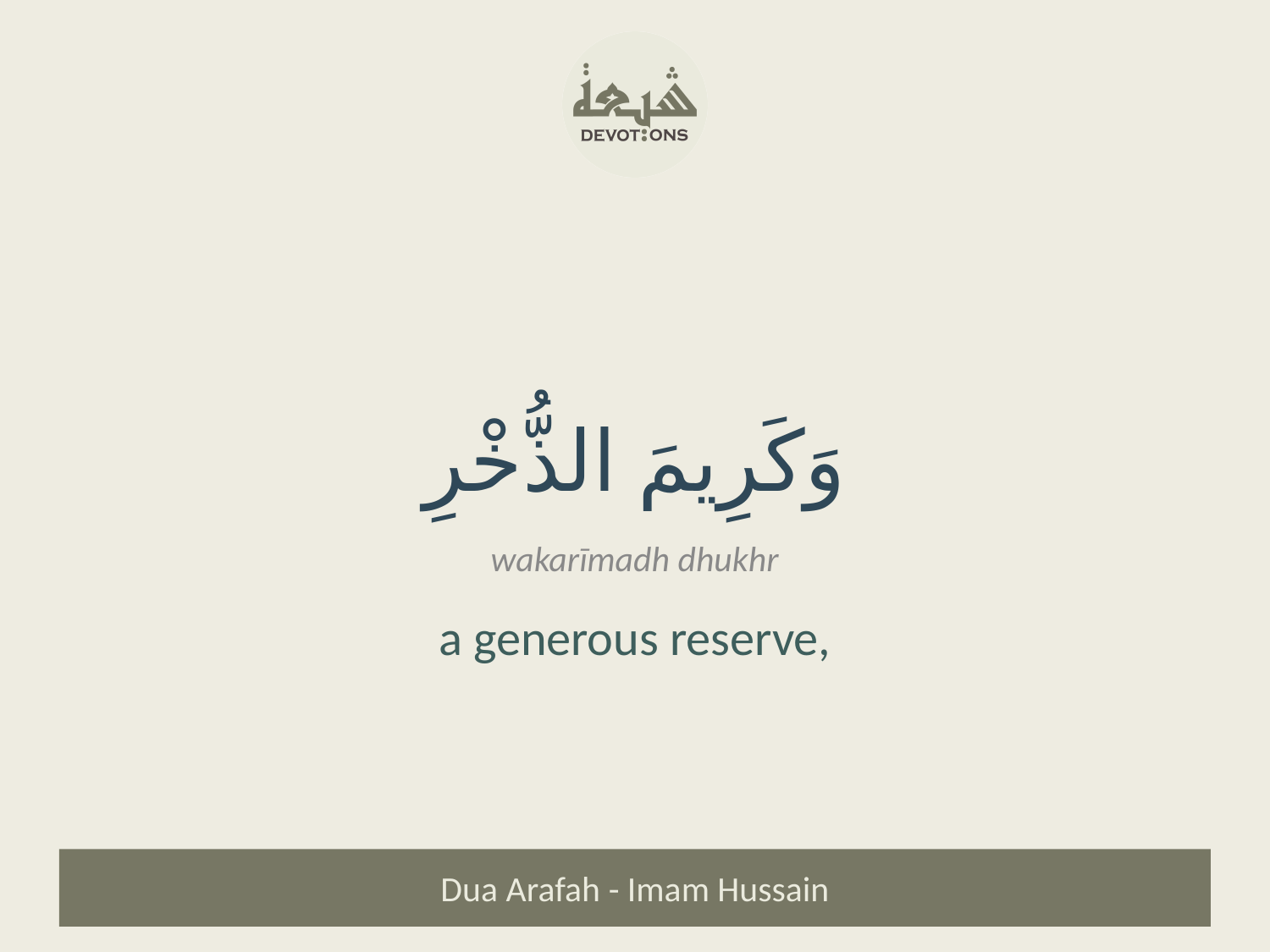

وَكَرِيمَ الذُّخْرِ
wakarīmadh dhukhr
a generous reserve,
Dua Arafah - Imam Hussain